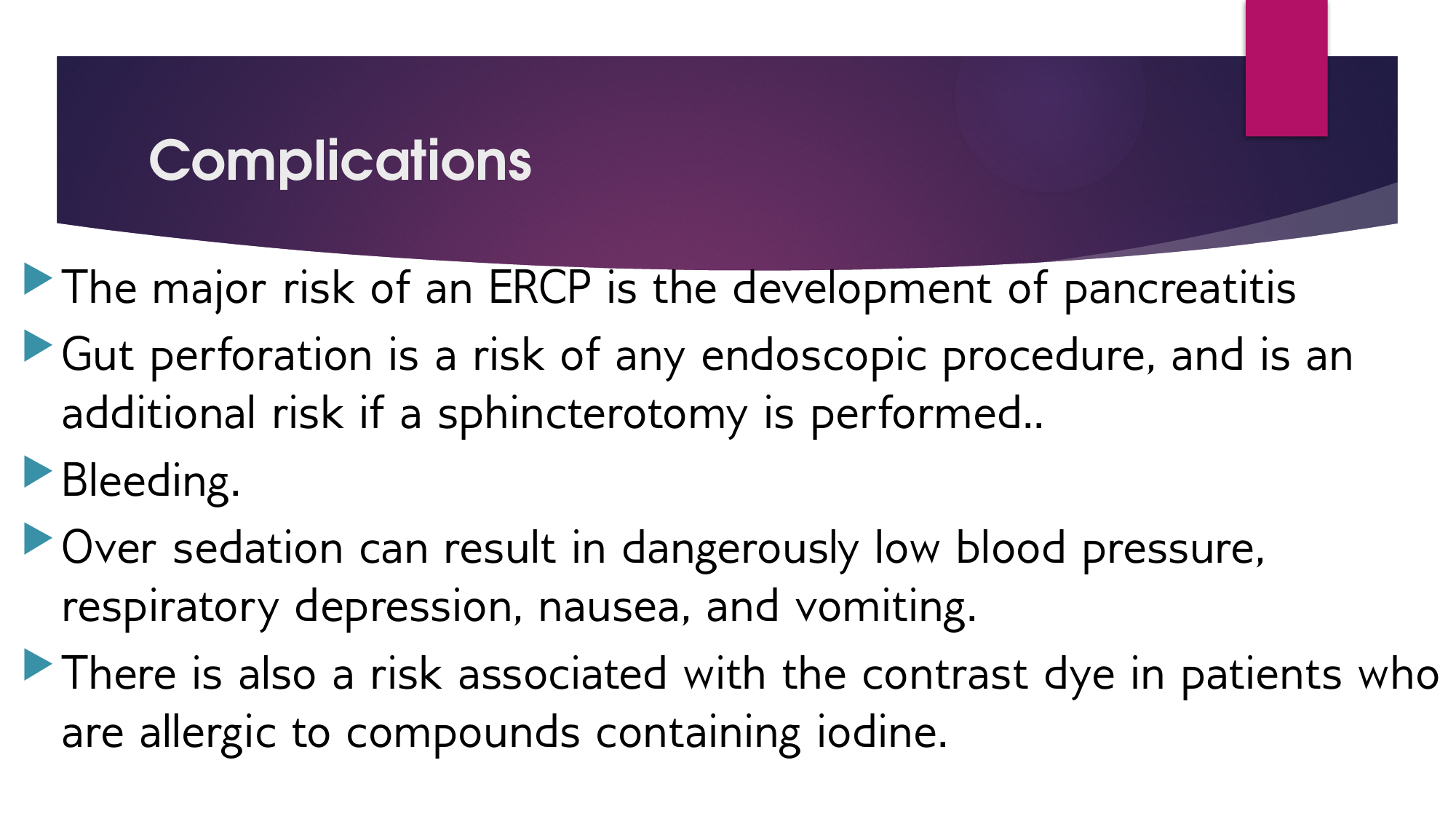

# Complications
The major risk of an ERCP is the development of pancreatitis
Gut perforation is a risk of any endoscopic procedure, and is an additional risk if a sphincterotomy is performed..
Bleeding.
Over sedation can result in dangerously low blood pressure, respiratory depression, nausea, and vomiting.
There is also a risk associated with the contrast dye in patients who are allergic to compounds containing iodine.